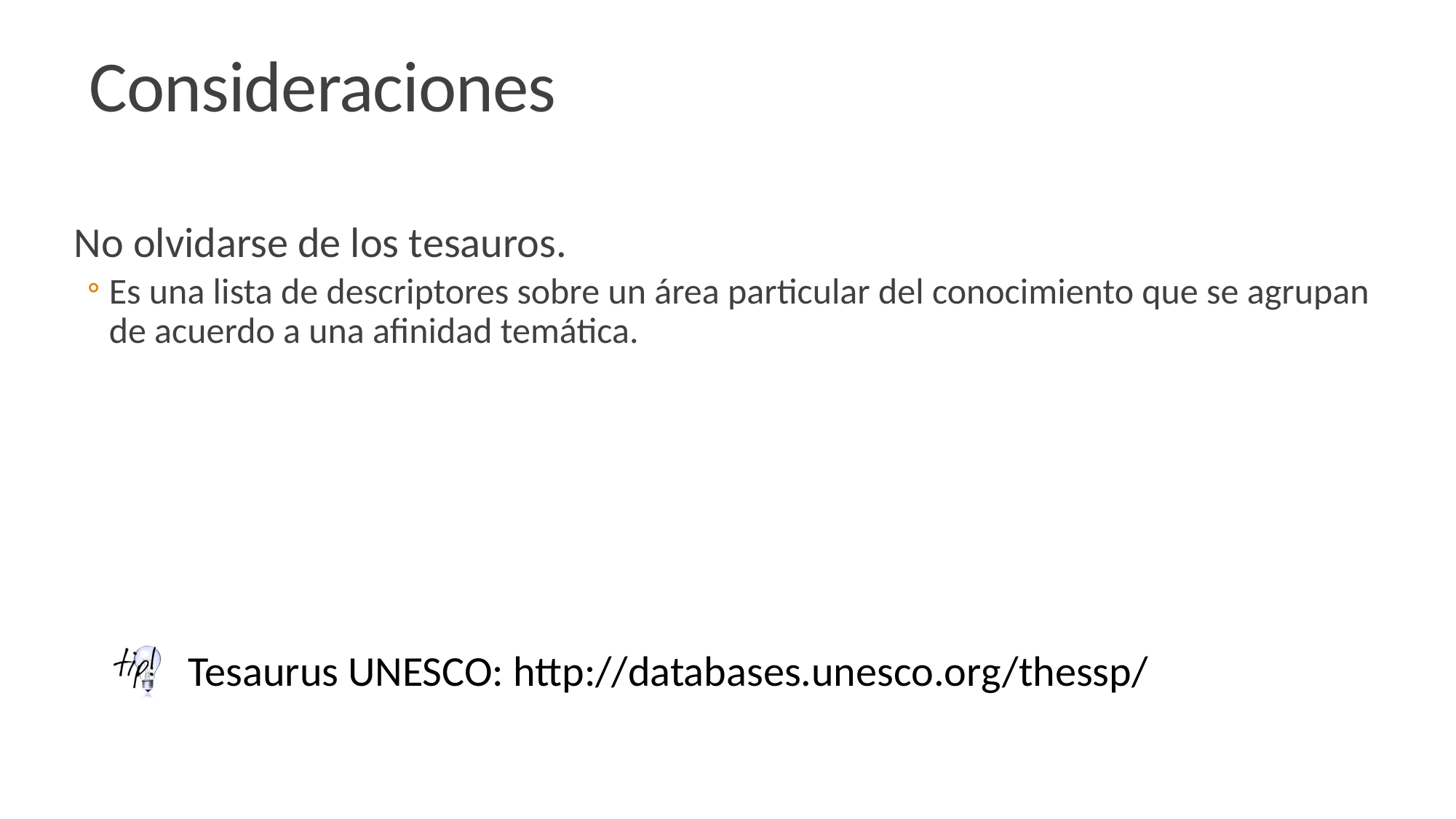

# Consideraciones
No olvidarse de los tesauros.
Es una lista de descriptores sobre un área particular del conocimiento que se agrupan de acuerdo a una afinidad temática.
Tesaurus UNESCO: http://databases.unesco.org/thessp/